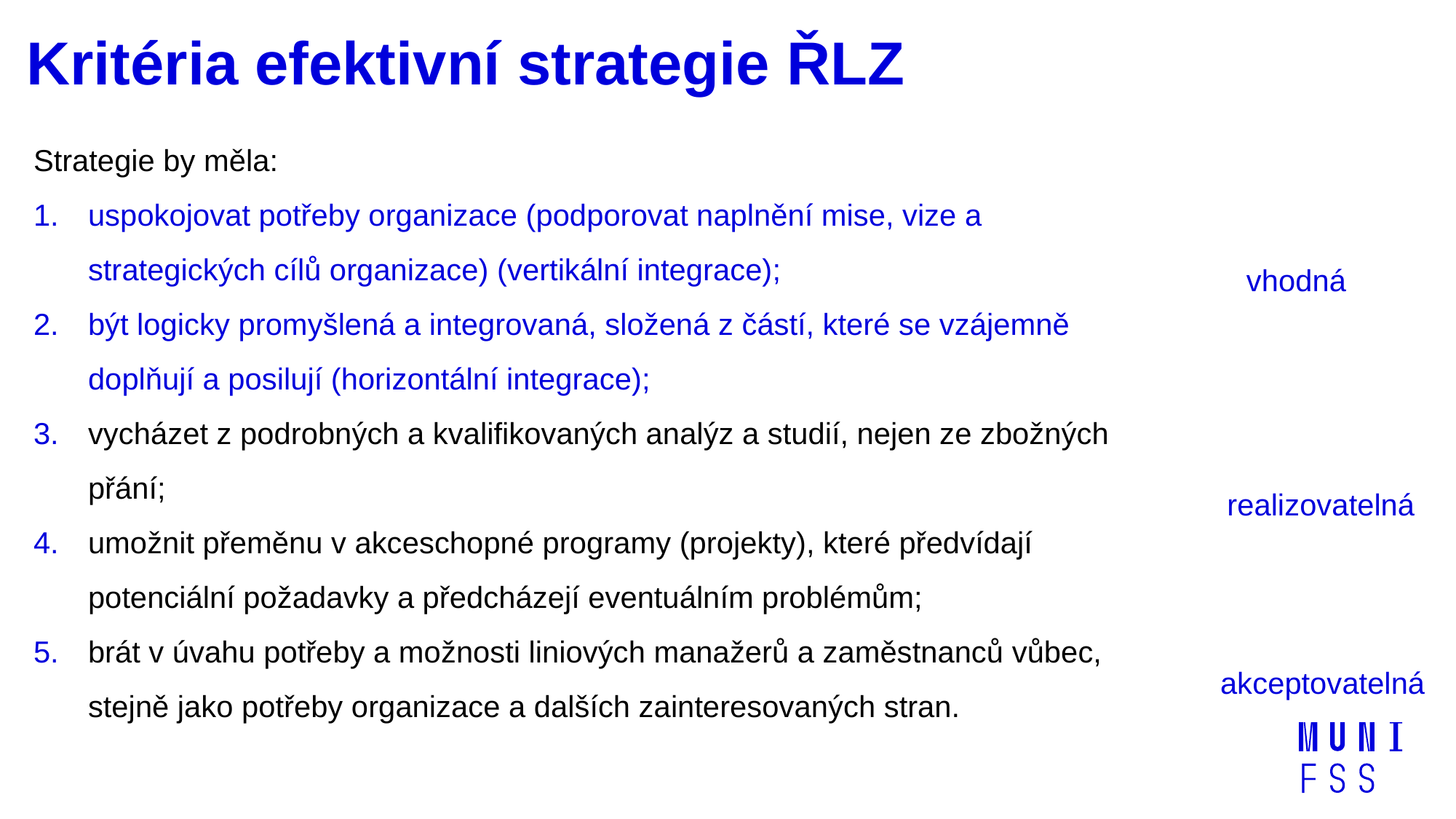

# Kritéria efektivní strategie ŘLZ
Strategie by měla:
uspokojovat potřeby organizace (podporovat naplnění mise, vize a strategických cílů organizace) (vertikální integrace);
být logicky promyšlená a integrovaná, složená z částí, které se vzájemně doplňují a posilují (horizontální integrace);
vycházet z podrobných a kvalifikovaných analýz a studií, nejen ze zbožných přání;
umožnit přeměnu v akceschopné programy (projekty), které předvídají potenciální požadavky a předcházejí eventuálním problémům;
brát v úvahu potřeby a možnosti liniových manažerů a zaměstnanců vůbec, stejně jako potřeby organizace a dalších zainteresovaných stran.

vhodná
realizovatelná
akceptovatelná